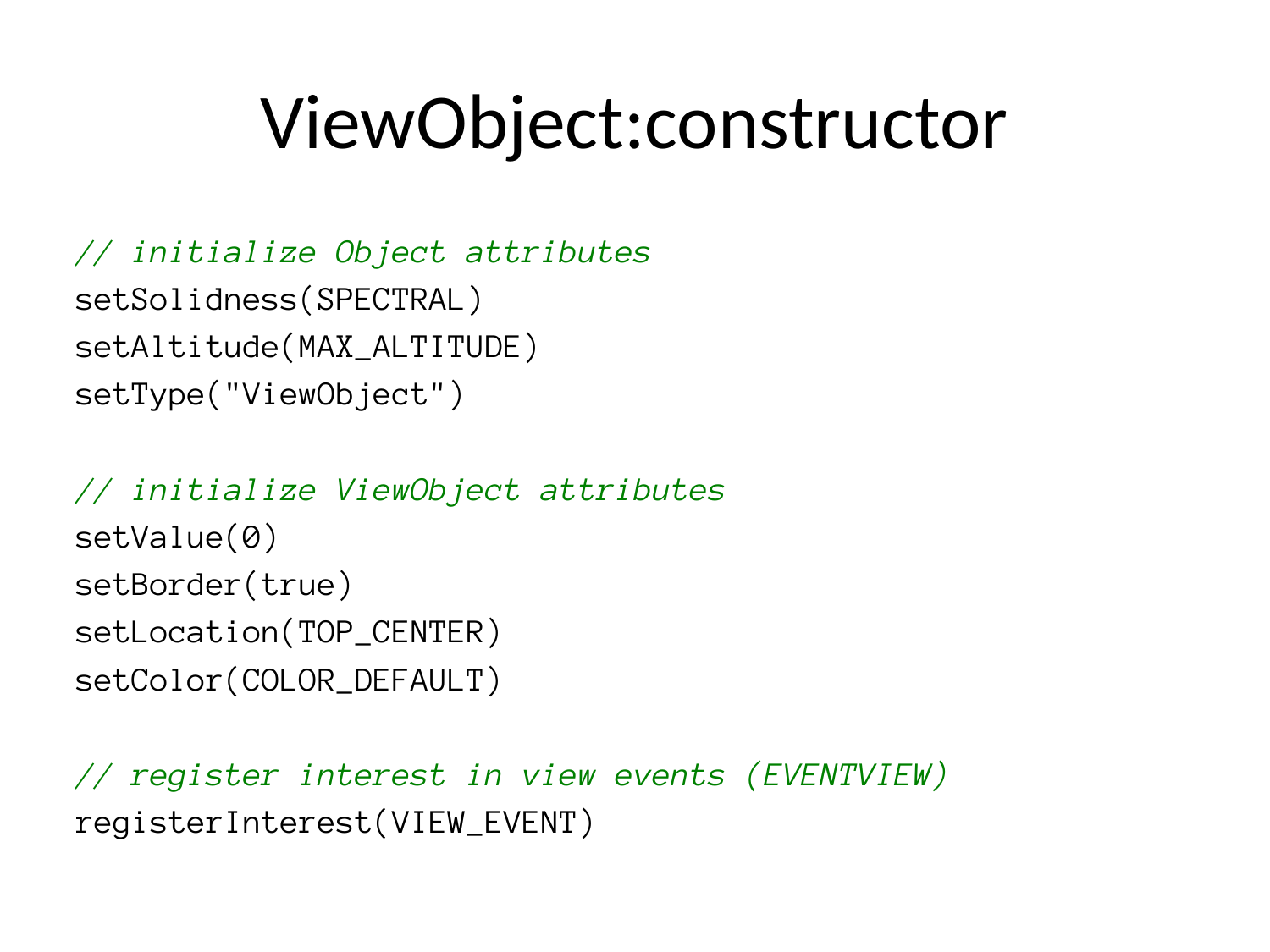

# ViewObject:constructor
// initialize Object attributes
setSolidness(SPECTRAL)
setAltitude(MAX_ALTITUDE)
setType("ViewObject")

// initialize ViewObject attributes
setValue(0)
setBorder(true)
setLocation(TOP_CENTER)
setColor(COLOR_DEFAULT)

// register interest in view events (EVENTVIEW)
registerInterest(VIEW_EVENT)